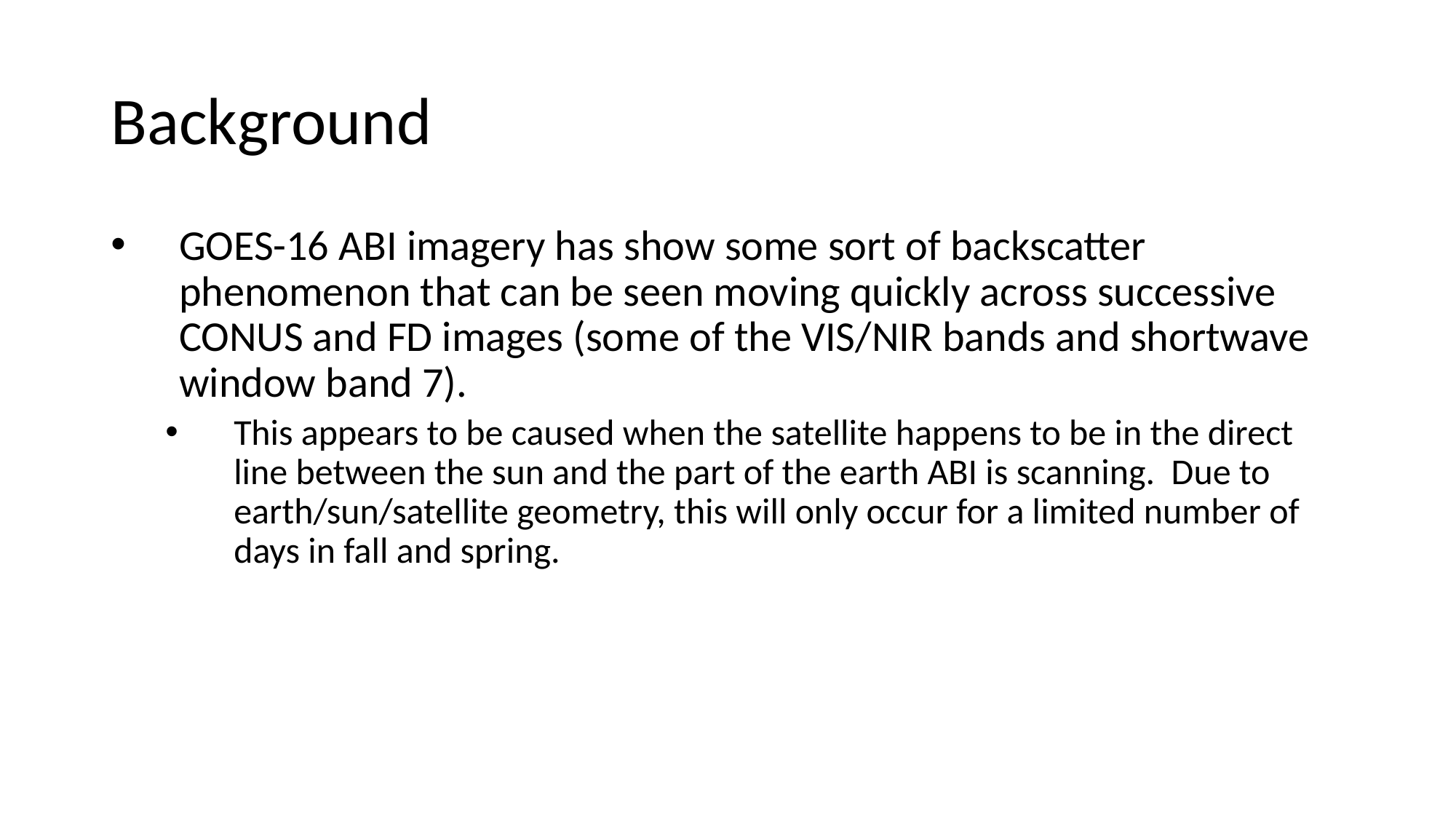

# Background
GOES-16 ABI imagery has show some sort of backscatter phenomenon that can be seen moving quickly across successive CONUS and FD images (some of the VIS/NIR bands and shortwave window band 7).
This appears to be caused when the satellite happens to be in the direct line between the sun and the part of the earth ABI is scanning.  Due to earth/sun/satellite geometry, this will only occur for a limited number of days in fall and spring.